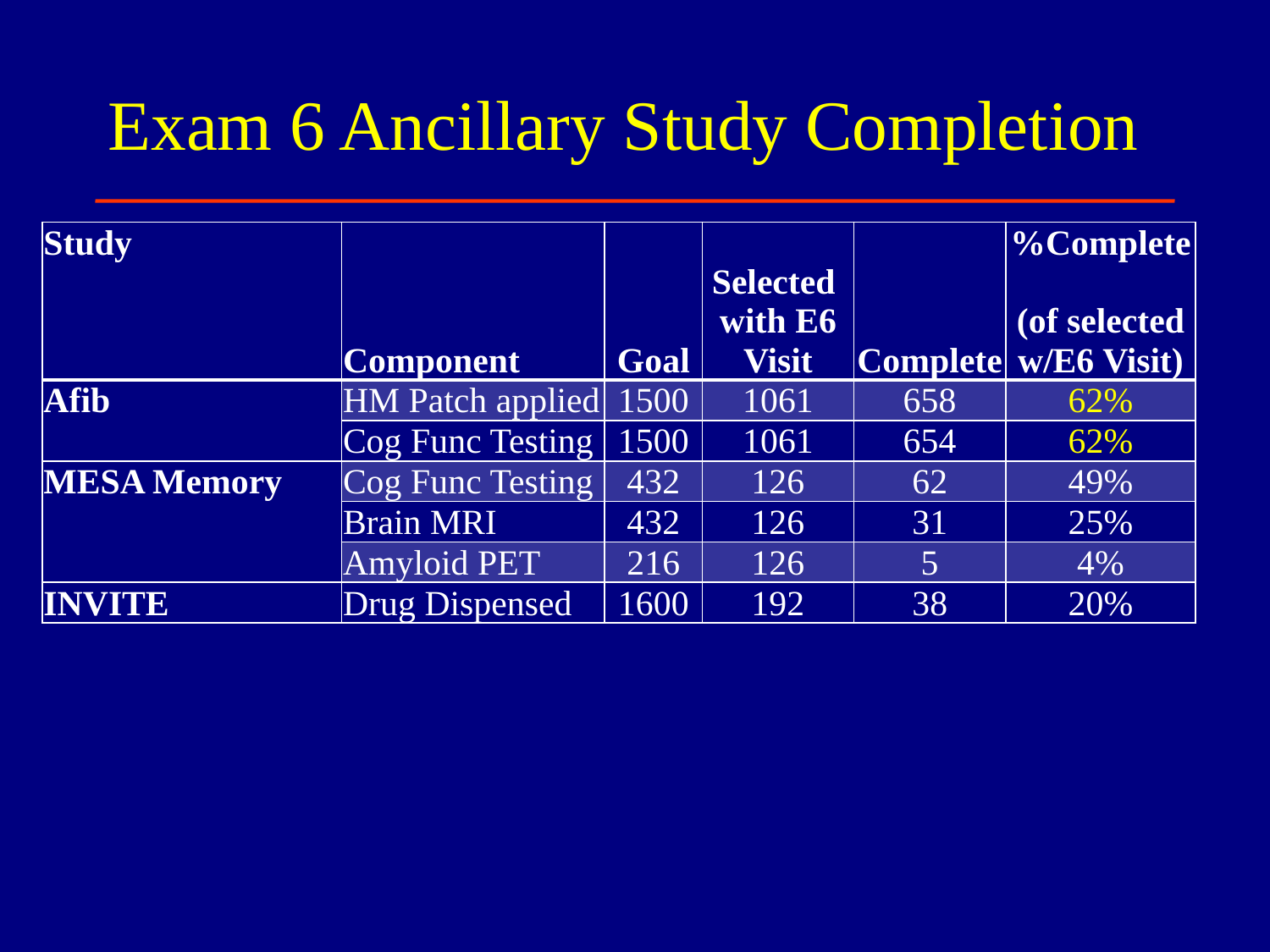

# Exam 6 Ancillary Study Completion
| Study | Component | Goal | Selected with E6 Visit | Complete | %Complete (of selected w/E6 Visit) |
| --- | --- | --- | --- | --- | --- |
| Afib | HM Patch applied | 1500 | 1061 | 658 | 62% |
|  | Cog Func Testing | 1500 | 1061 | 654 | 62% |
| MESA Memory | Cog Func Testing | 432 | 126 | 62 | 49% |
|  | Brain MRI | 432 | 126 | 31 | 25% |
|  | Amyloid PET | 216 | 126 | 5 | 4% |
| INVITE | Drug Dispensed | 1600 | 192 | 38 | 20% |